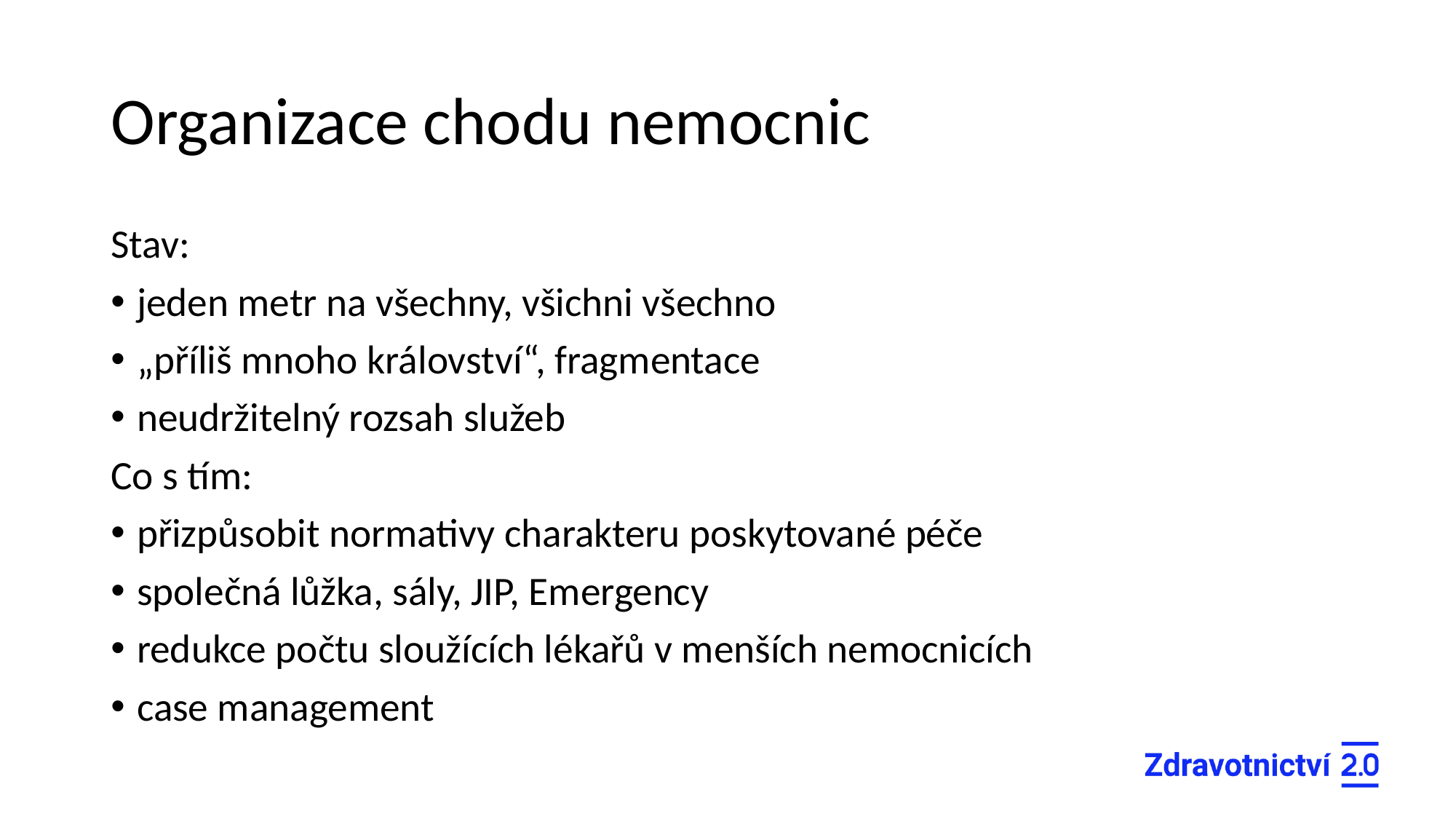

# Organizace chodu nemocnic
Stav:
jeden metr na všechny, všichni všechno
„příliš mnoho království“, fragmentace
neudržitelný rozsah služeb
Co s tím:
přizpůsobit normativy charakteru poskytované péče
společná lůžka, sály, JIP, Emergency
redukce počtu sloužících lékařů v menších nemocnicích
case management